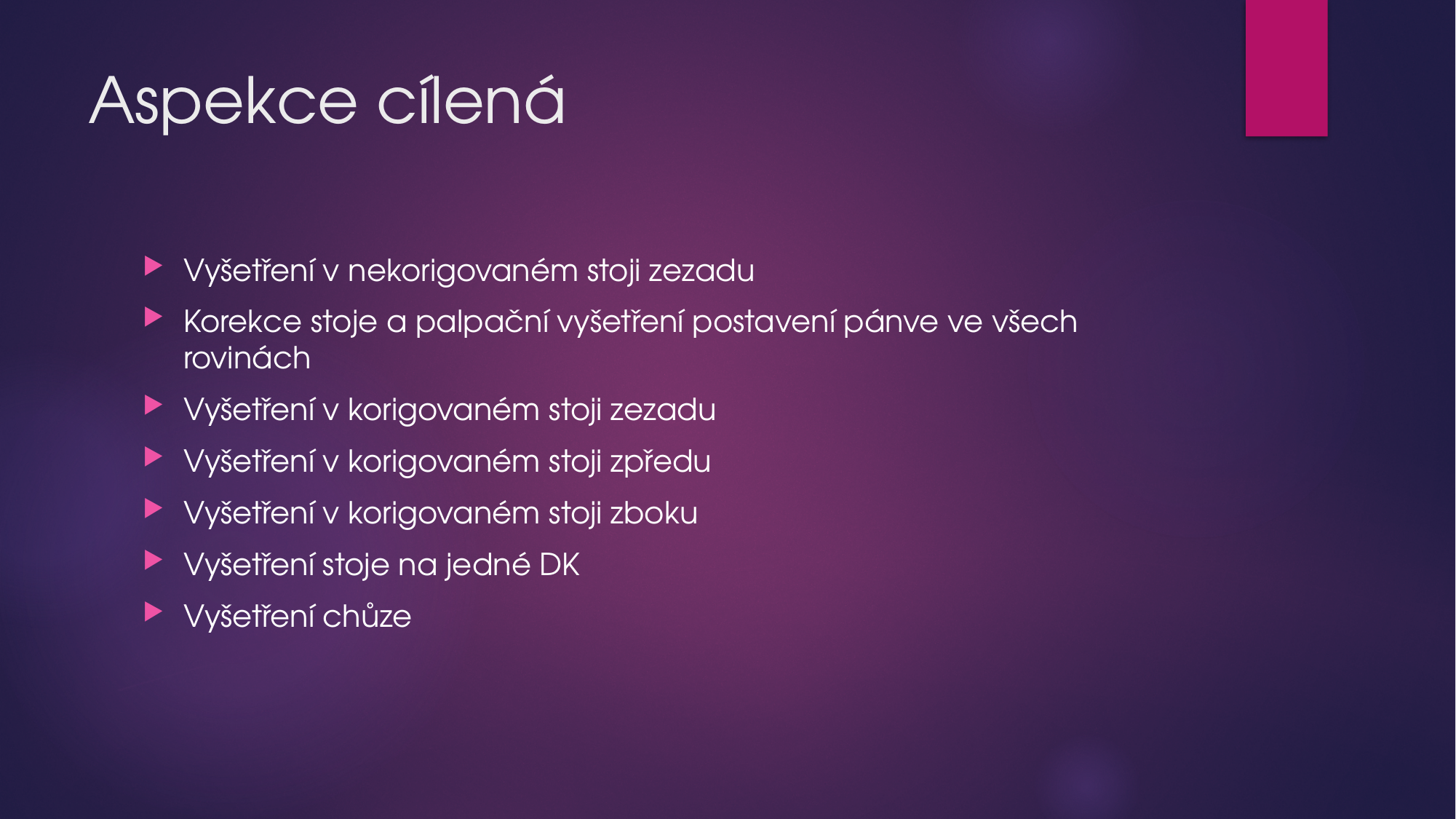

# Aspekce cílená
Vyšetření v nekorigovaném stoji zezadu
Korekce stoje a palpační vyšetření postavení pánve ve všech rovinách
Vyšetření v korigovaném stoji zezadu
Vyšetření v korigovaném stoji zpředu
Vyšetření v korigovaném stoji zboku
Vyšetření stoje na jedné DK
Vyšetření chůze